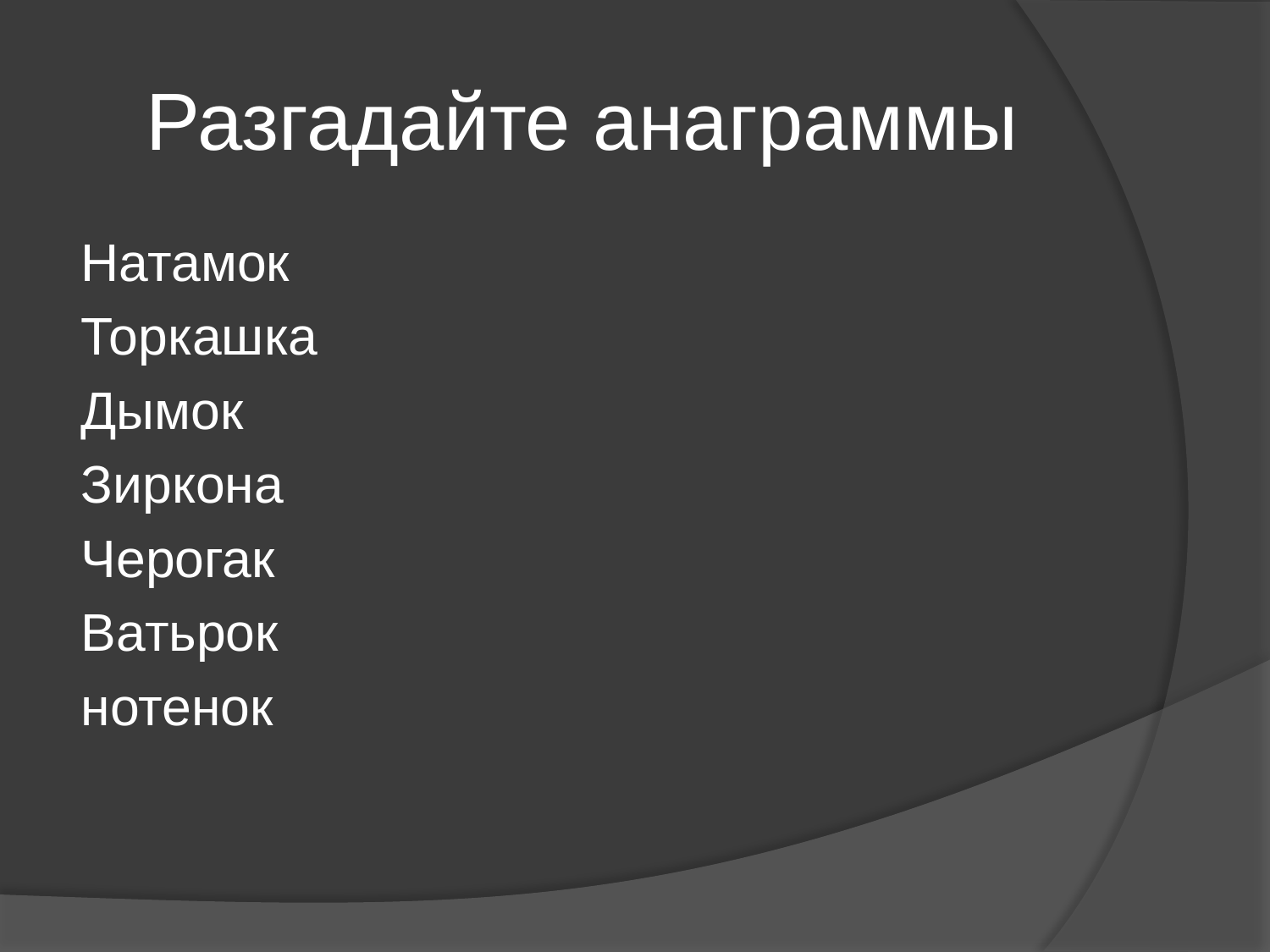

# Разгадайте анаграммы
Натамок
Торкашка
Дымок
Зиркона
Черогак
Ватьрок
нотенок